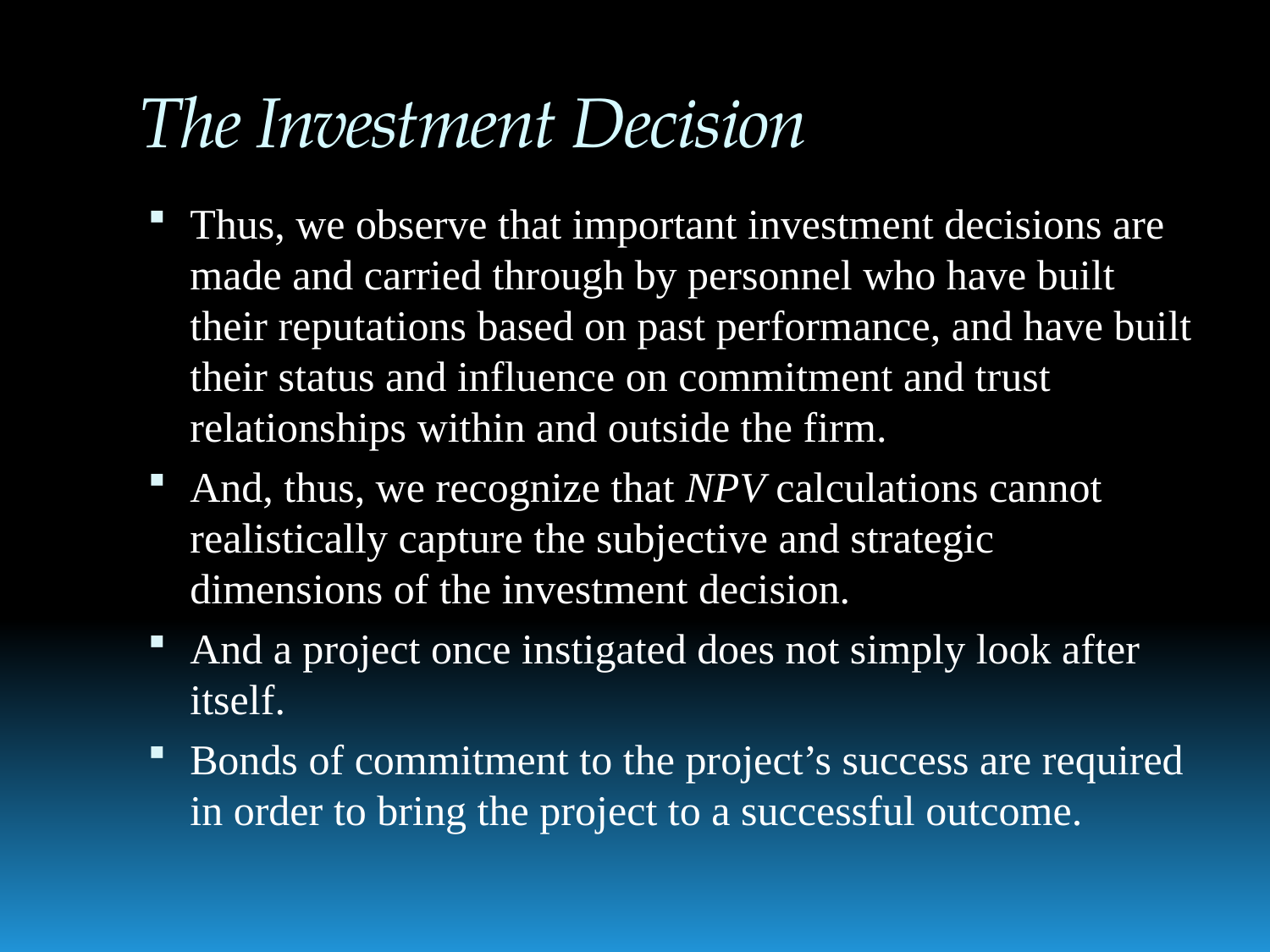

# The Investment Decision
Thus, we observe that important investment decisions are made and carried through by personnel who have built their reputations based on past performance, and have built their status and influence on commitment and trust relationships within and outside the firm.
And, thus, we recognize that NPV calculations cannot realistically capture the subjective and strategic dimensions of the investment decision.
And a project once instigated does not simply look after itself.
Bonds of commitment to the project’s success are required in order to bring the project to a successful outcome.